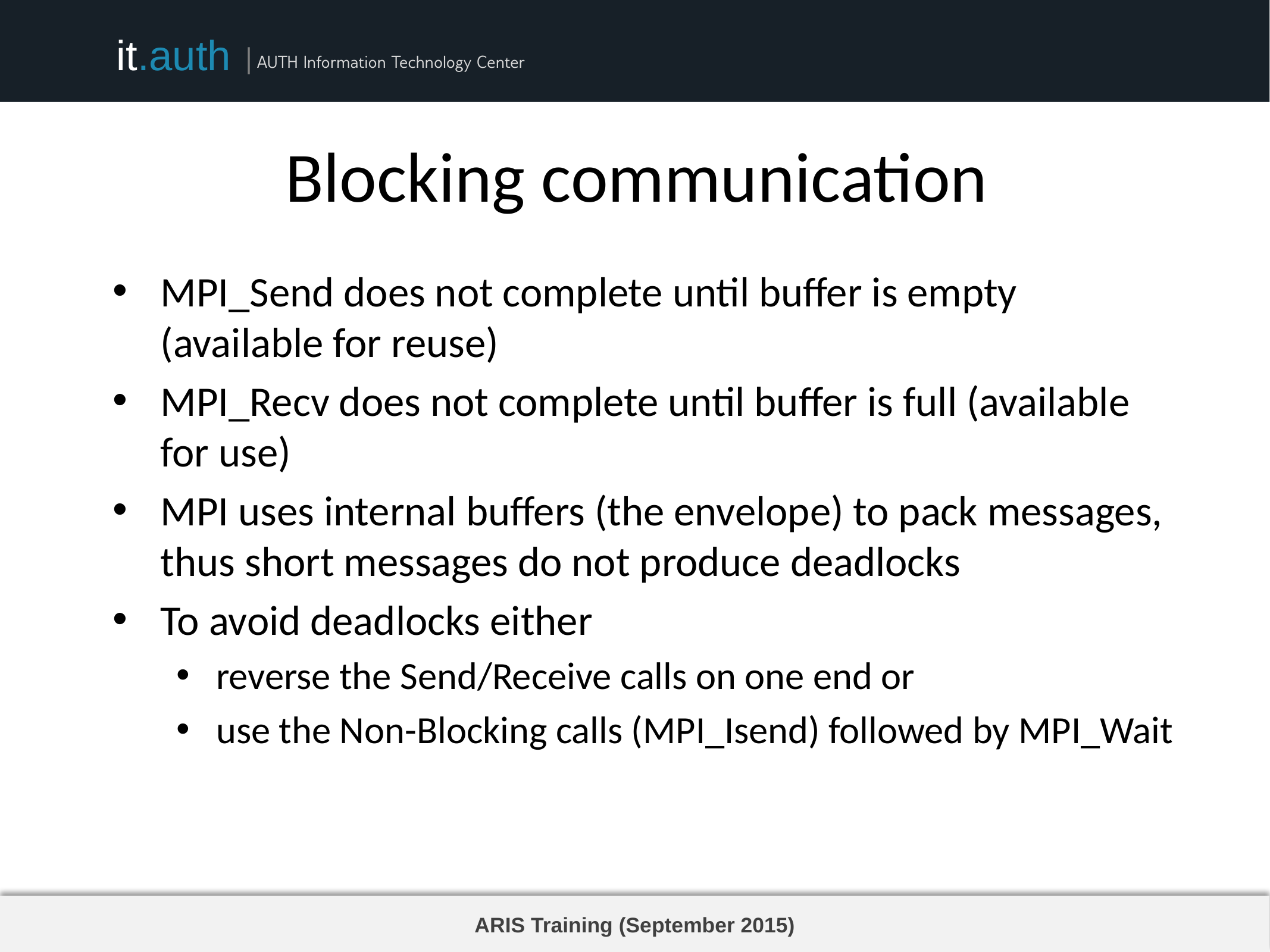

# Blocking communication
MPI_Send does not complete until buffer is empty (available for reuse)
MPI_Recv does not complete until buffer is full (available for use)
MPI uses internal buffers (the envelope) to pack messages, thus short messages do not produce deadlocks
To avoid deadlocks either
reverse the Send/Receive calls on one end or
use the Non-Blocking calls (MPI_Isend) followed by MPI_Wait